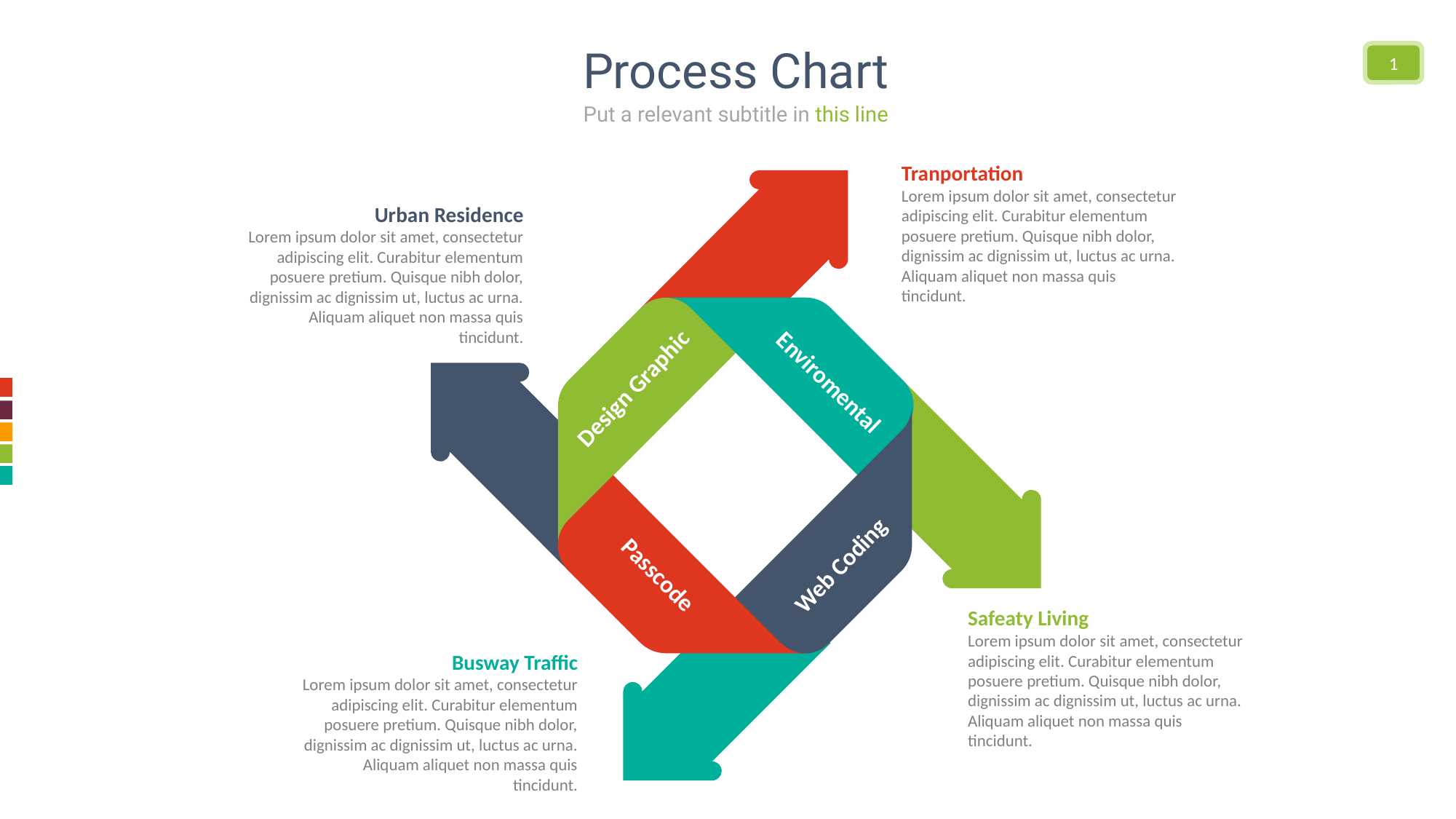

Process Chart
https://www.ypppt.com/
1
Put a relevant subtitle in this line

Tranportation
Lorem ipsum dolor sit amet, consectetur adipiscing elit. Curabitur elementum posuere pretium. Quisque nibh dolor, dignissim ac dignissim ut, luctus ac urna. Aliquam aliquet non massa quis tincidunt.

Urban Residence
Lorem ipsum dolor sit amet, consectetur adipiscing elit. Curabitur elementum posuere pretium. Quisque nibh dolor, dignissim ac dignissim ut, luctus ac urna. Aliquam aliquet non massa quis tincidunt.
Enviromental
Design Graphic

Web Coding
Passcode
Safeaty Living
Lorem ipsum dolor sit amet, consectetur adipiscing elit. Curabitur elementum posuere pretium. Quisque nibh dolor, dignissim ac dignissim ut, luctus ac urna. Aliquam aliquet non massa quis tincidunt.
Busway Traffic
Lorem ipsum dolor sit amet, consectetur adipiscing elit. Curabitur elementum posuere pretium. Quisque nibh dolor, dignissim ac dignissim ut, luctus ac urna. Aliquam aliquet non massa quis tincidunt.